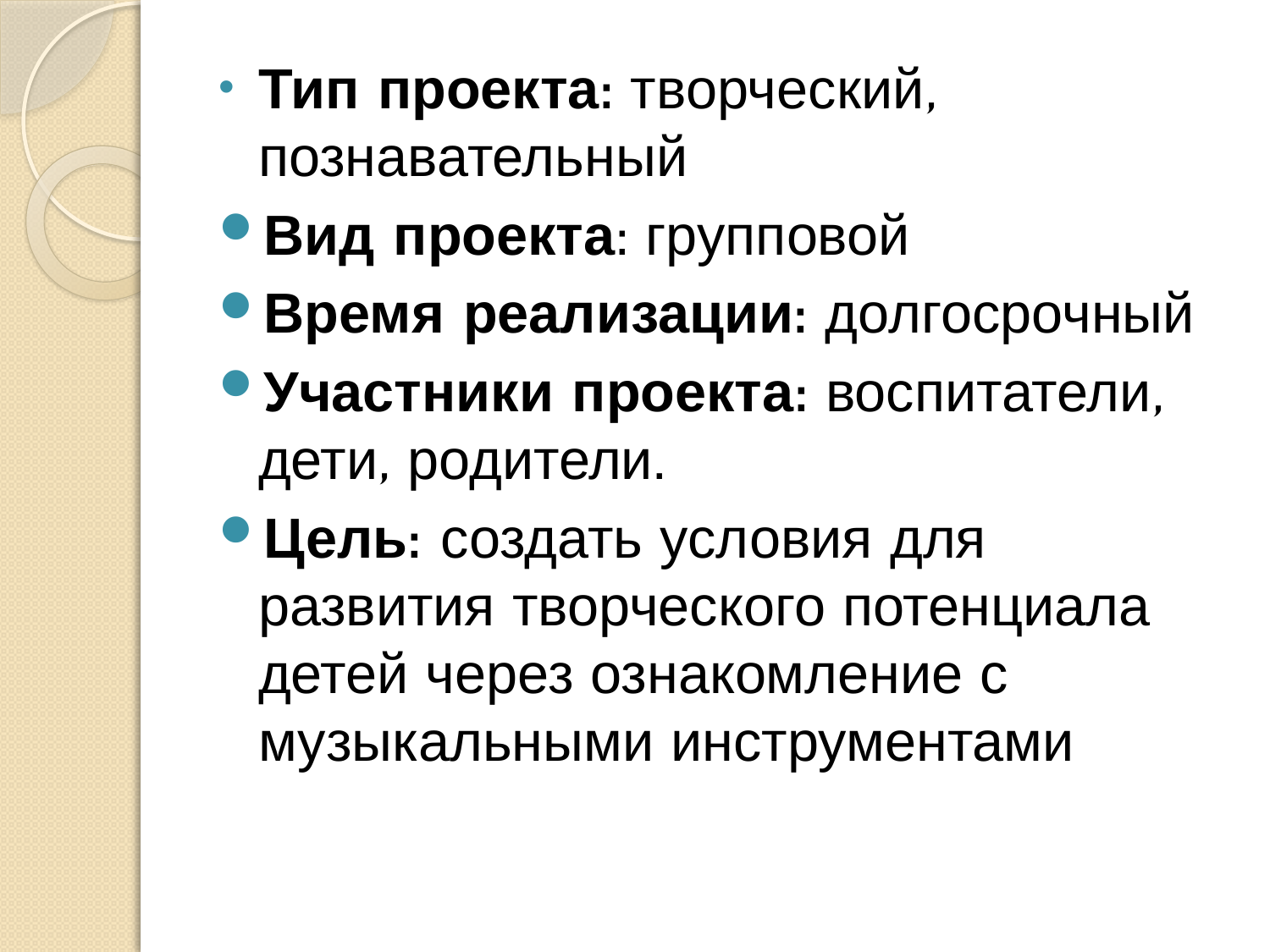

Тип проекта: творческий, познавательный
Вид проекта: групповой
Время реализации: долгосрочный
Участники проекта: воспитатели, дети, родители.
Цель: создать условия для развития творческого потенциала детей через ознакомление с музыкальными инструментами